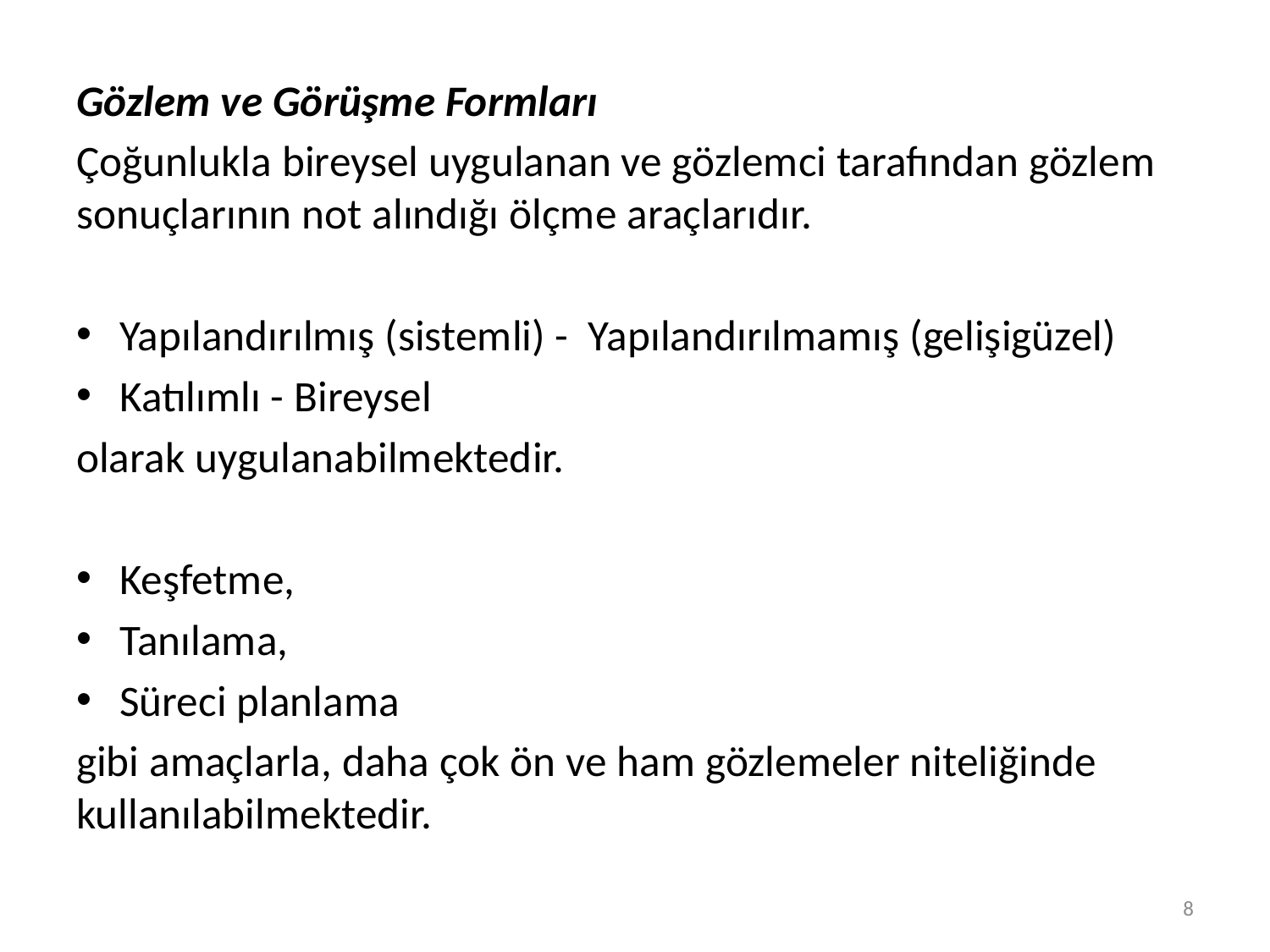

Gözlem ve Görüşme Formları
Çoğunlukla bireysel uygulanan ve gözlemci tarafından gözlem sonuçlarının not alındığı ölçme araçlarıdır.

Yapılandırılmış (sistemli) -  Yapılandırılmamış (gelişigüzel)
Katılımlı - Bireysel
olarak uygulanabilmektedir.

Keşfetme,
Tanılama,
Süreci planlama
gibi amaçlarla, daha çok ön ve ham gözlemeler niteliğinde kullanılabilmektedir.

8